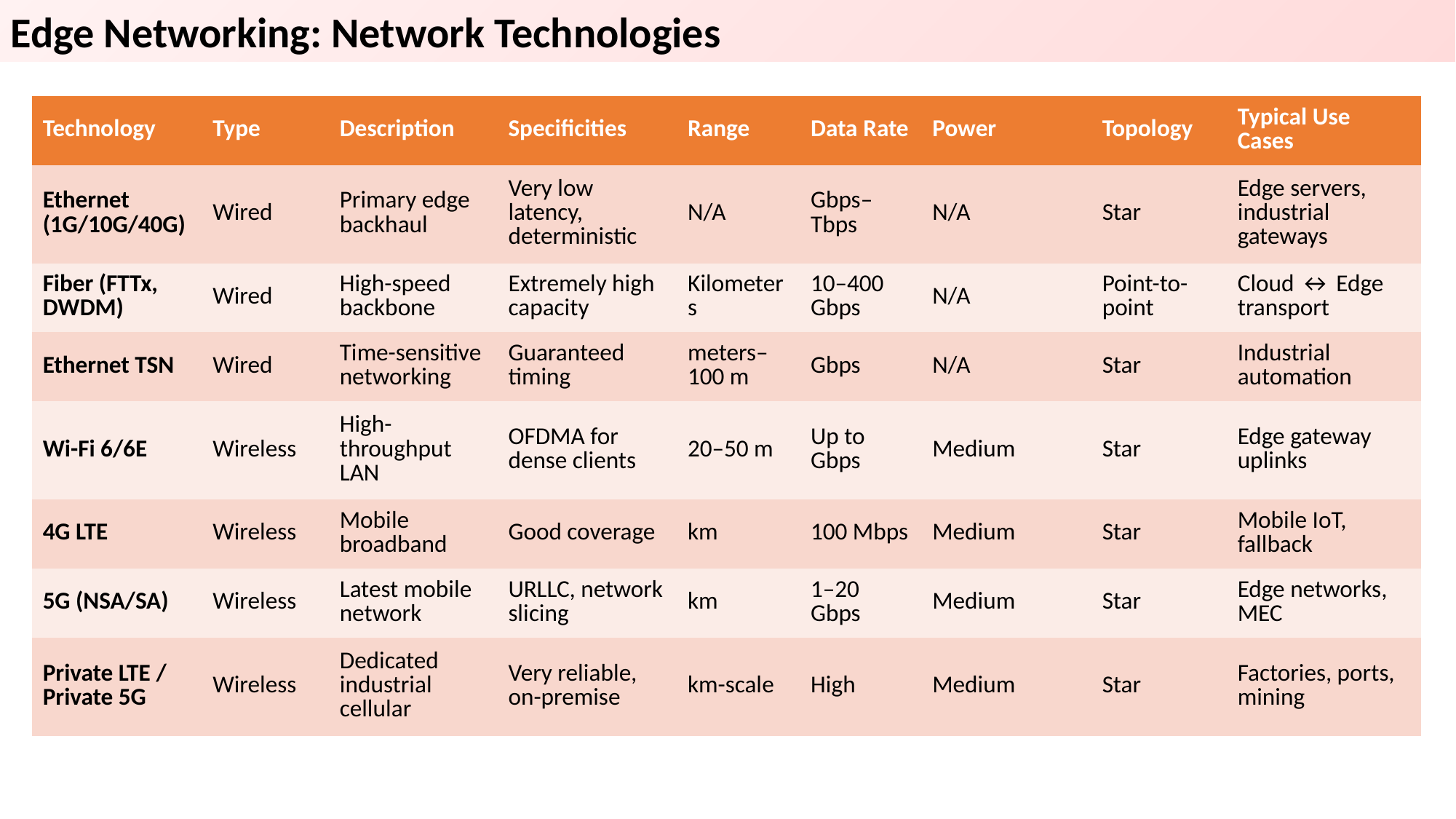

Edge Networking: Network Technologies
| Technology | Type | Description | Specificities | Range | Data Rate | Power | Topology | Typical Use Cases |
| --- | --- | --- | --- | --- | --- | --- | --- | --- |
| Ethernet (1G/10G/40G) | Wired | Primary edge backhaul | Very low latency, deterministic | N/A | Gbps–Tbps | N/A | Star | Edge servers, industrial gateways |
| Fiber (FTTx, DWDM) | Wired | High-speed backbone | Extremely high capacity | Kilometers | 10–400 Gbps | N/A | Point-to-point | Cloud ↔ Edge transport |
| Ethernet TSN | Wired | Time-sensitive networking | Guaranteed timing | meters–100 m | Gbps | N/A | Star | Industrial automation |
| Wi-Fi 6/6E | Wireless | High-throughput LAN | OFDMA for dense clients | 20–50 m | Up to Gbps | Medium | Star | Edge gateway uplinks |
| 4G LTE | Wireless | Mobile broadband | Good coverage | km | 100 Mbps | Medium | Star | Mobile IoT, fallback |
| 5G (NSA/SA) | Wireless | Latest mobile network | URLLC, network slicing | km | 1–20 Gbps | Medium | Star | Edge networks, MEC |
| Private LTE / Private 5G | Wireless | Dedicated industrial cellular | Very reliable, on-premise | km-scale | High | Medium | Star | Factories, ports, mining |